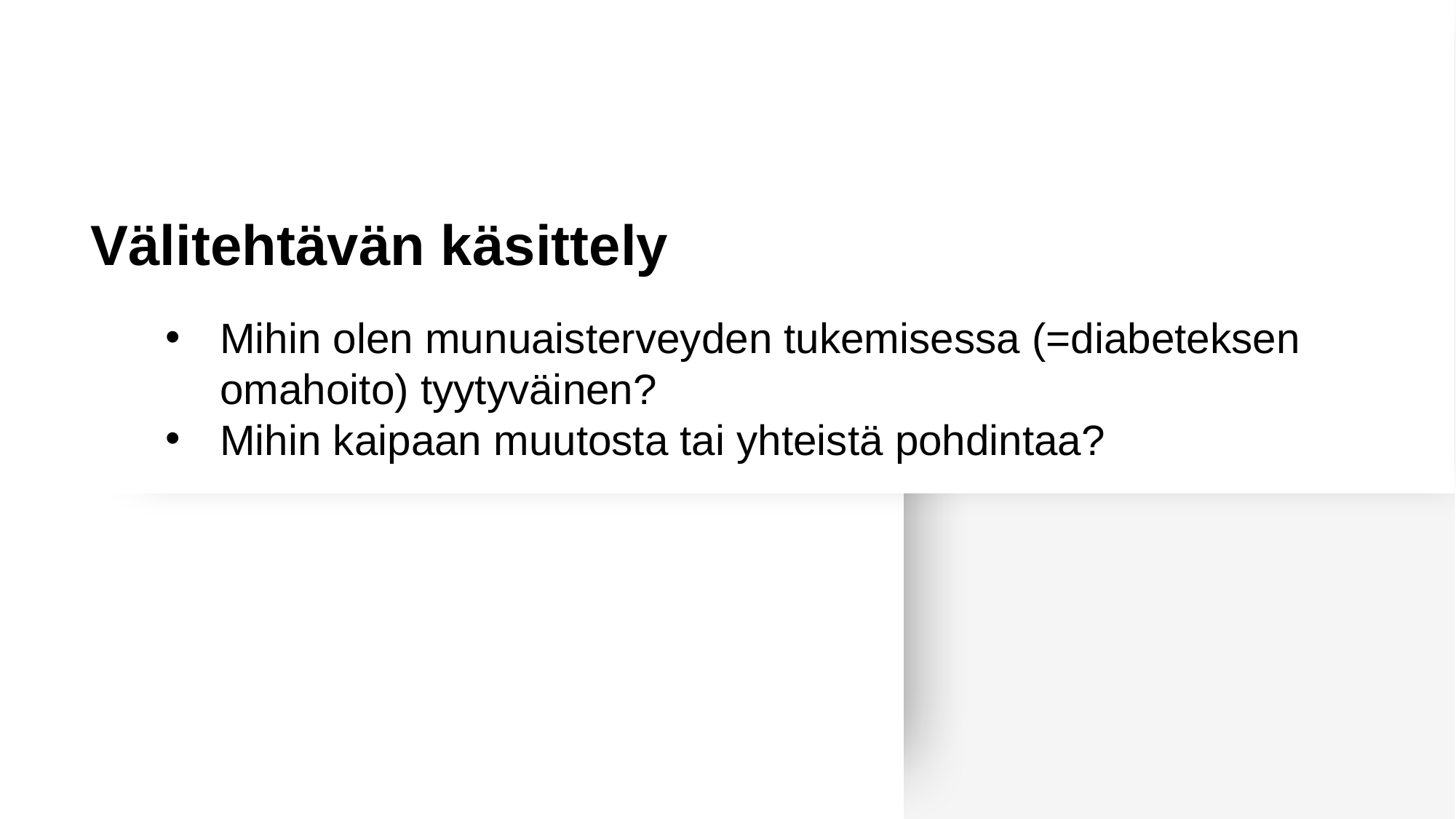

Välitehtävän käsittely
Mihin olen munuaisterveyden tukemisessa (=diabeteksen omahoito) tyytyväinen?
Mihin kaipaan muutosta tai yhteistä pohdintaa?